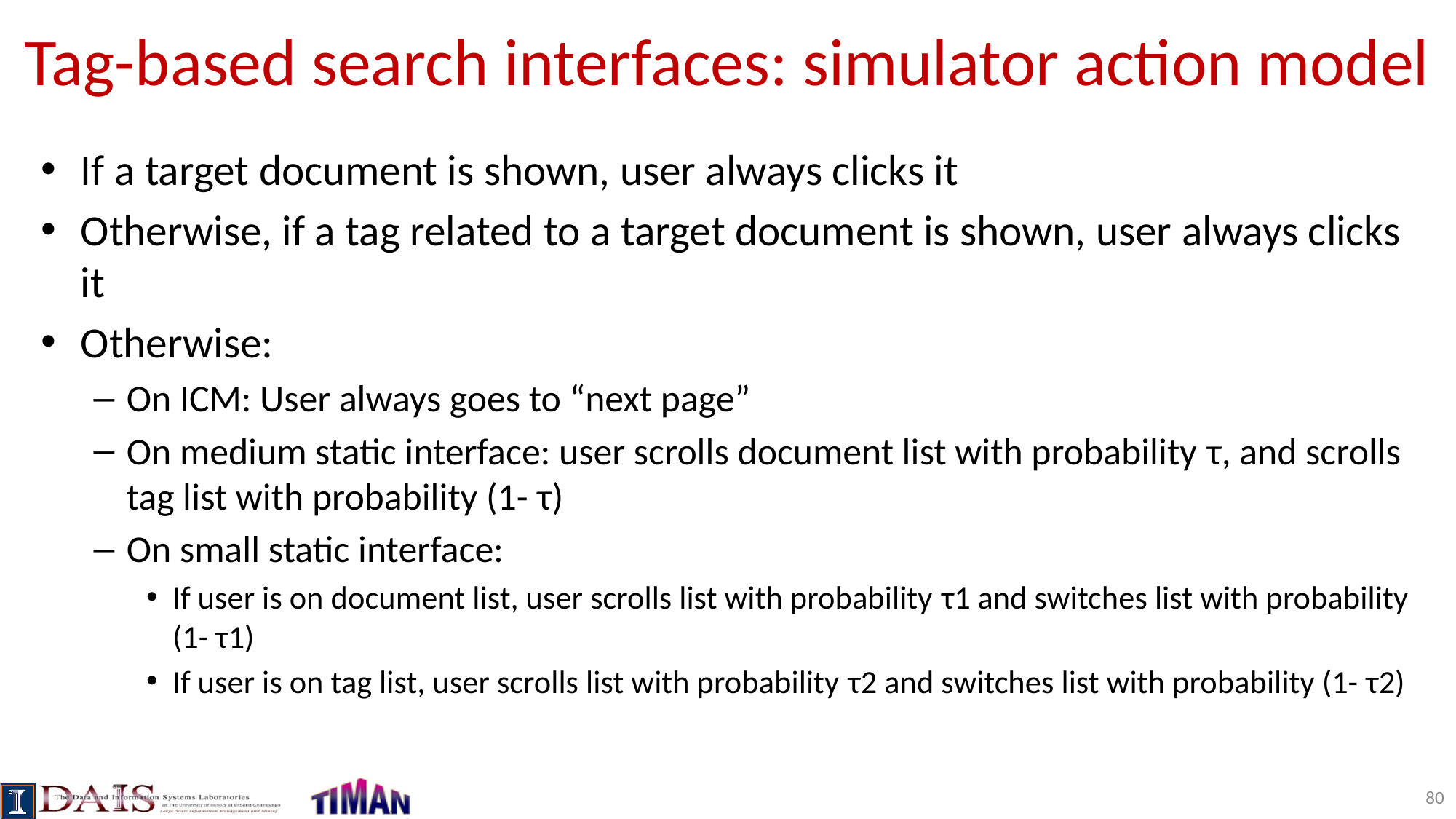

# Tag-based search interfaces: simulator action model
If a target document is shown, user always clicks it
Otherwise, if a tag related to a target document is shown, user always clicks it
Otherwise:
On ICM: User always goes to “next page”
On medium static interface: user scrolls document list with probability τ, and scrolls tag list with probability (1- τ)
On small static interface:
If user is on document list, user scrolls list with probability τ1 and switches list with probability (1- τ1)
If user is on tag list, user scrolls list with probability τ2 and switches list with probability (1- τ2)
80